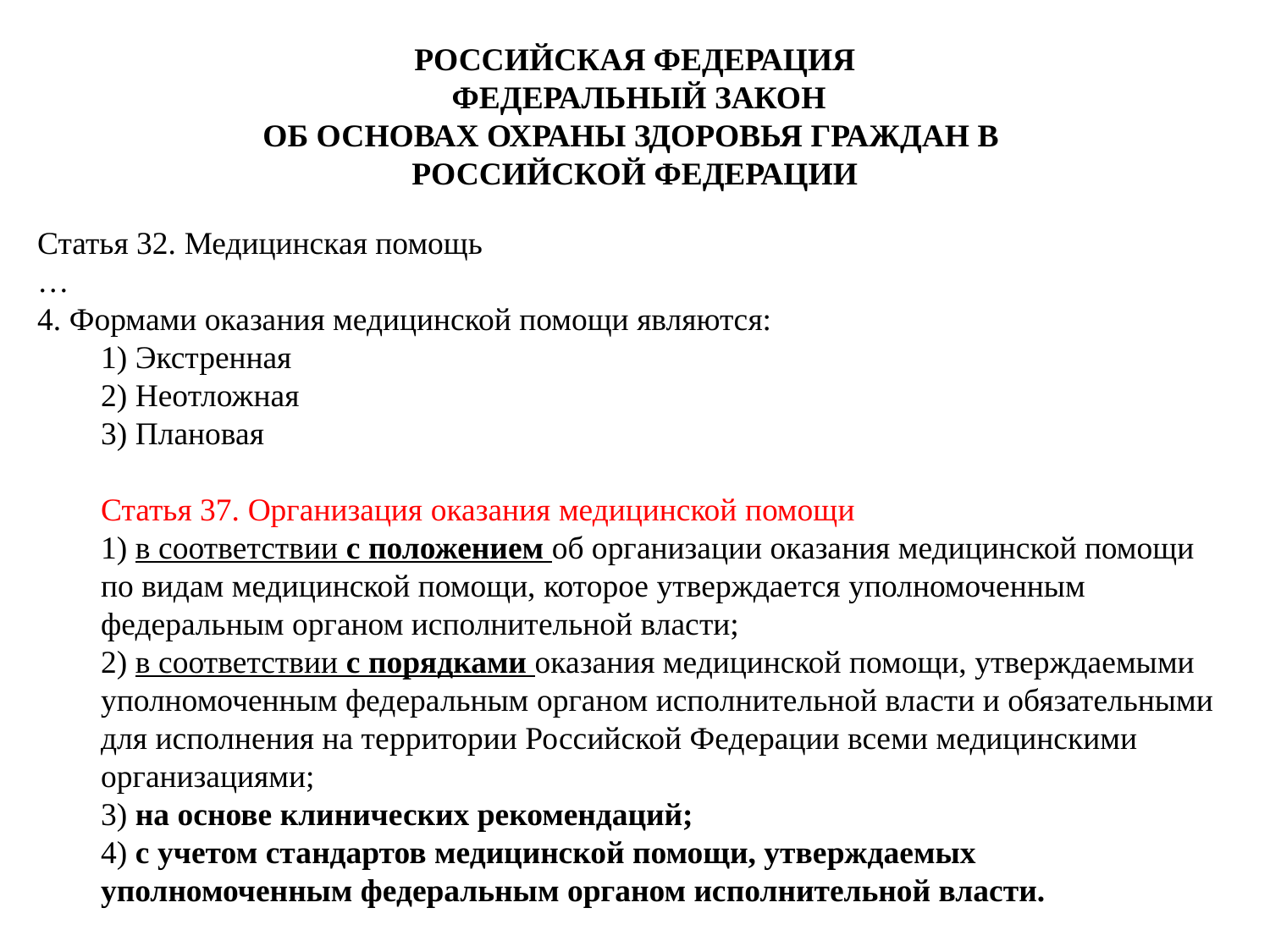

РОССИЙСКАЯ ФЕДЕРАЦИЯ
 ФЕДЕРАЛЬНЫЙ ЗАКОН
ОБ ОСНОВАХ ОХРАНЫ ЗДОРОВЬЯ ГРАЖДАН В
РОССИЙСКОЙ ФЕДЕРАЦИИ
Статья 32. Медицинская помощь
…
4. Формами оказания медицинской помощи являются:
1) Экстренная
2) Неотложная
3) Плановая

Статья 37. Организация оказания медицинской помощи
1) в соответствии с положением об организации оказания медицинской помощи по видам медицинской помощи, которое утверждается уполномоченным федеральным органом исполнительной власти;
2) в соответствии с порядками оказания медицинской помощи, утверждаемыми уполномоченным федеральным органом исполнительной власти и обязательными для исполнения на территории Российской Федерации всеми медицинскими организациями;
3) на основе клинических рекомендаций;
4) с учетом стандартов медицинской помощи, утверждаемых уполномоченным федеральным органом исполнительной власти.